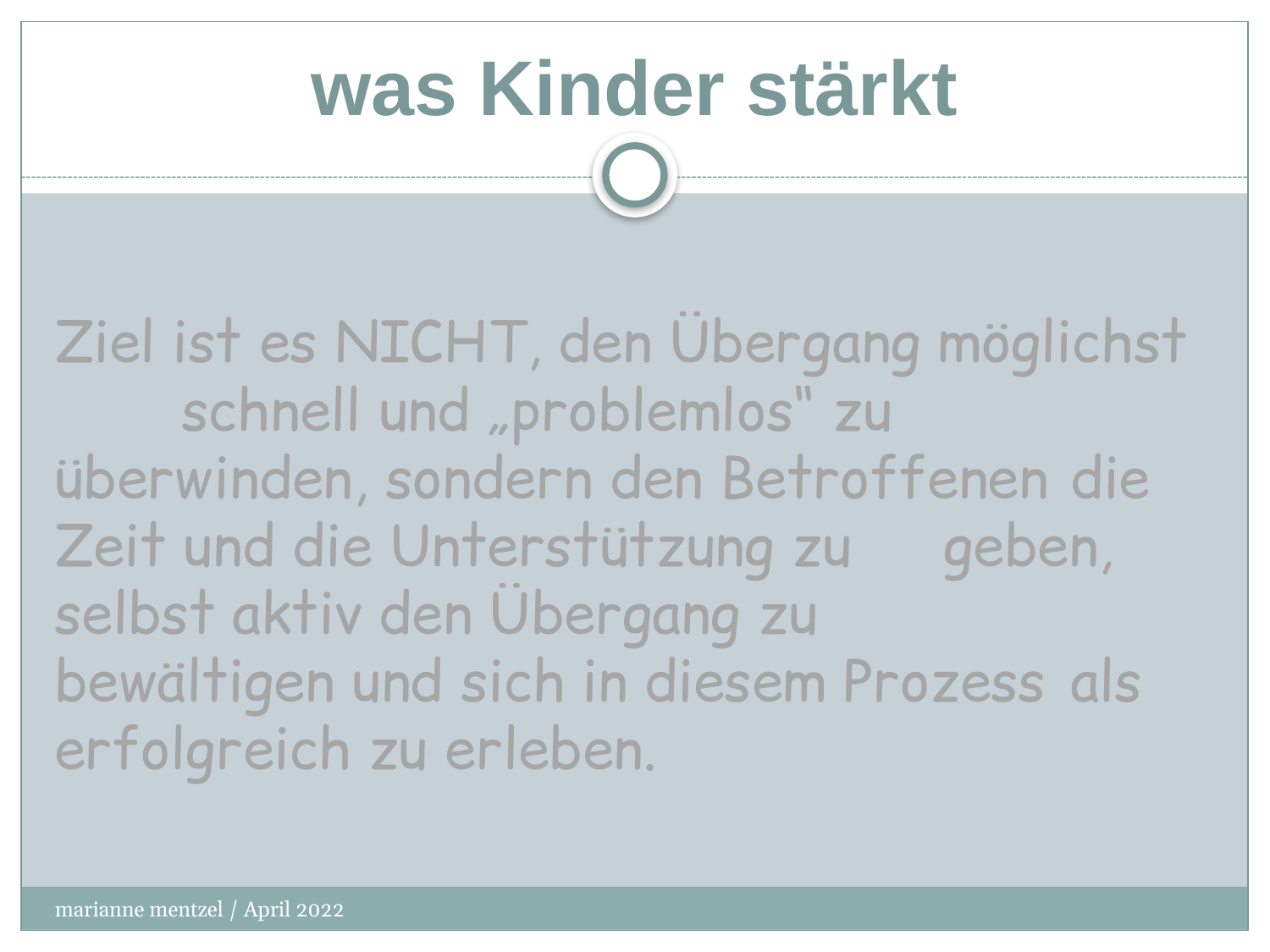

# was Kinder stärkt

Ziel ist es NICHT, den Übergang möglichst   	schnell und „problemlos“ zu 	überwinden, sondern den Betroffenen 	die Zeit und die Unterstützung zu 	geben, selbst aktiv den Übergang zu 	bewältigen und sich in diesem Prozess 	als erfolgreich zu erleben.
marianne mentzel / April 2022